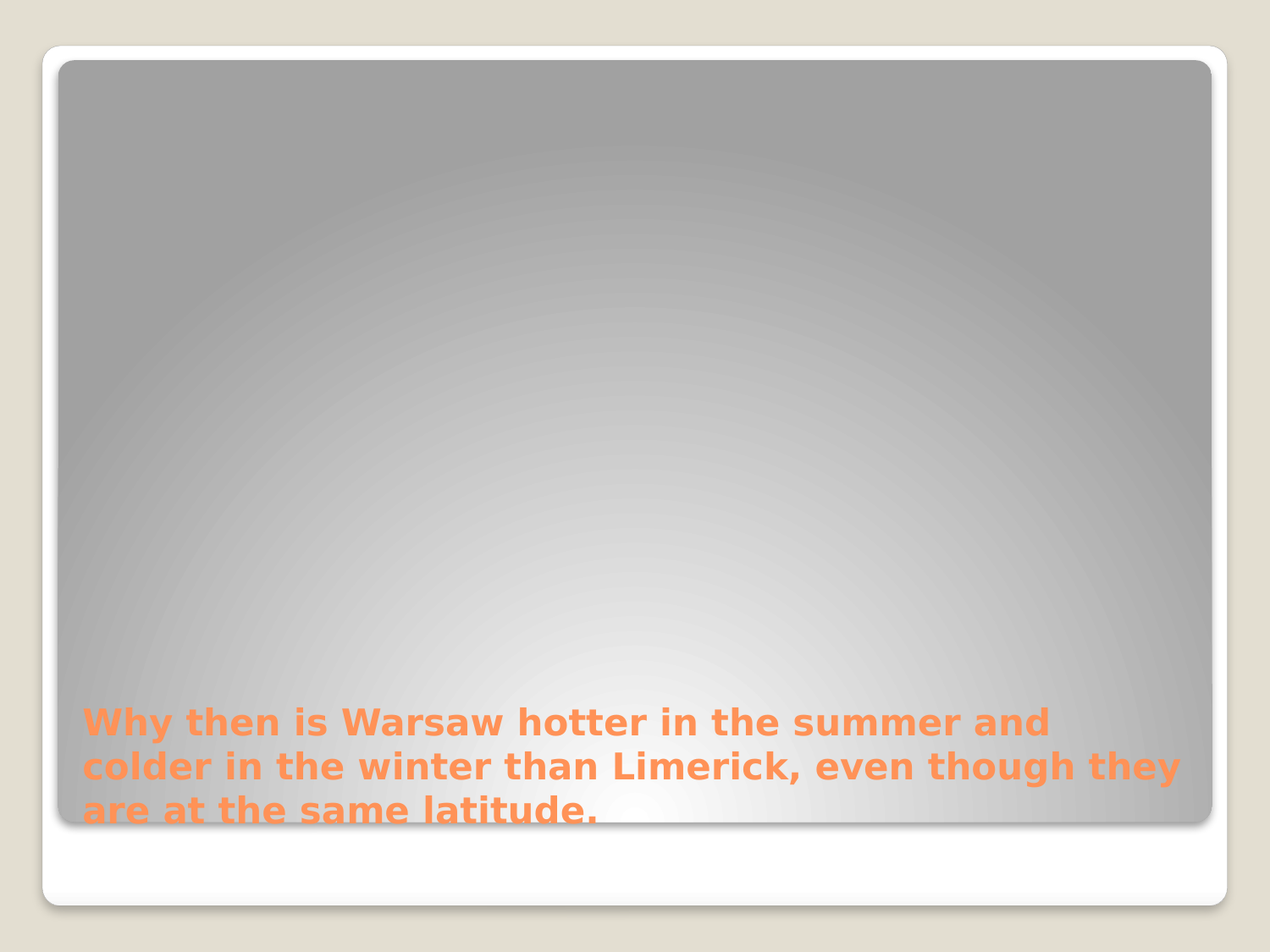

# Why then is Warsaw hotter in the summer and colder in the winter than Limerick, even though they are at the same latitude.